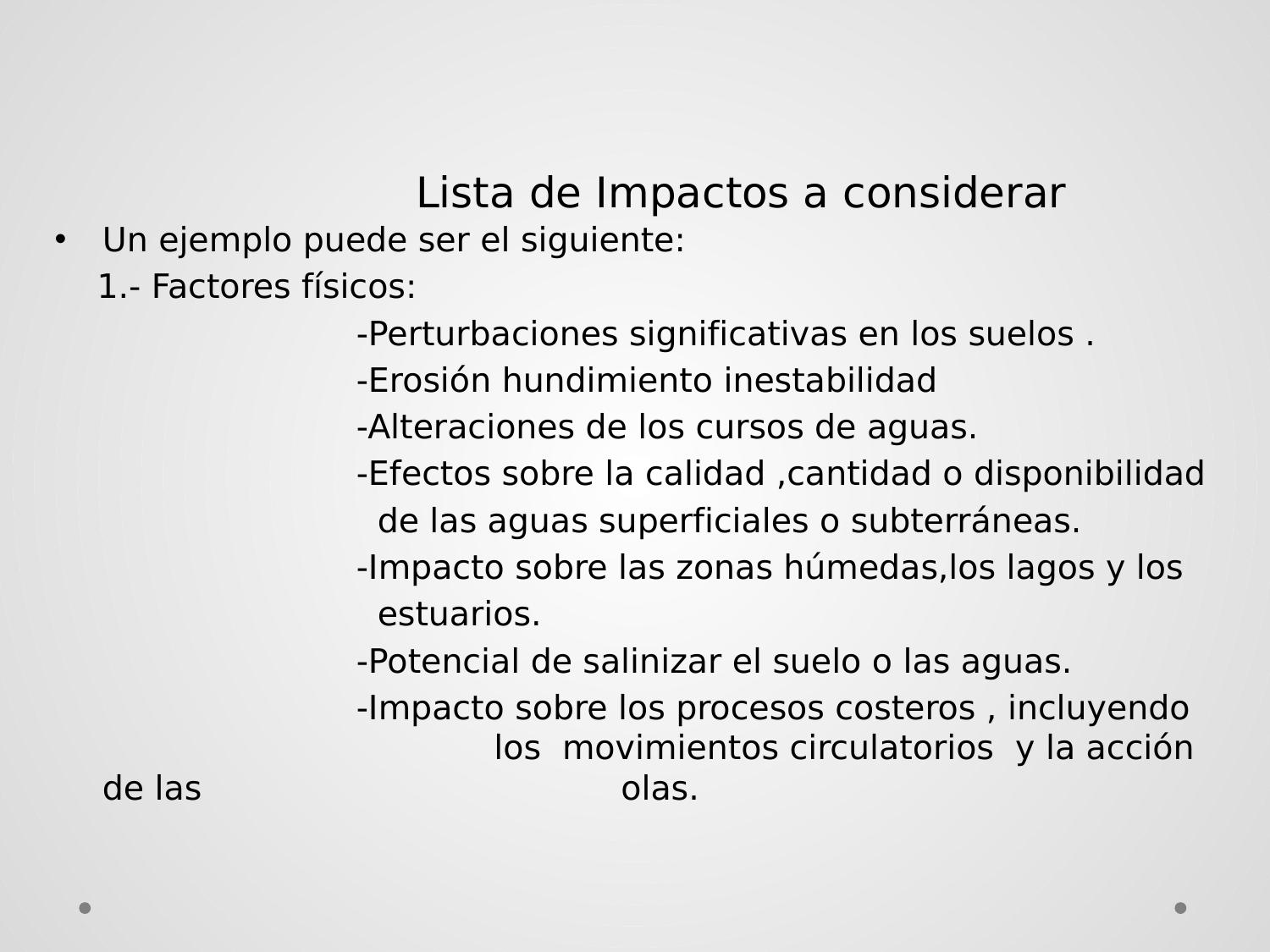

# Lista de Impactos a considerar
Un ejemplo puede ser el siguiente:
    1.- Factores físicos:
			-Perturbaciones significativas en los suelos .
			-Erosión hundimiento inestabilidad
			-Alteraciones de los cursos de aguas.
			-Efectos sobre la calidad ,cantidad o disponibilidad
			  de las aguas superficiales o subterráneas.
			-Impacto sobre las zonas húmedas,los lagos y los
			  estuarios.
			-Potencial de salinizar el suelo o las aguas.
			-Impacto sobre los procesos costeros , incluyendo 		             los  movimientos circulatorios  y la acción de las    			 olas.